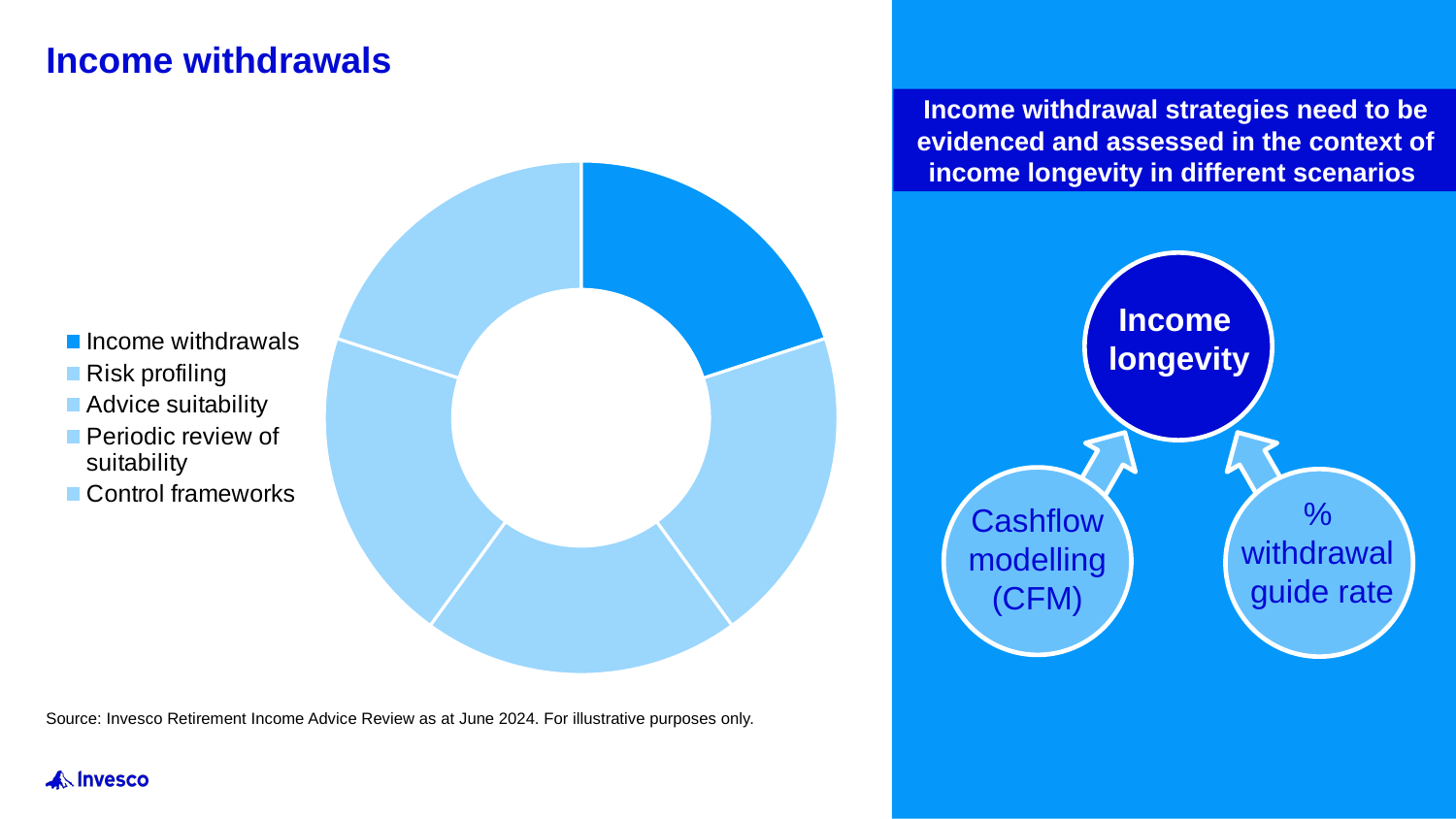

Income withdrawals
Income withdrawal strategies need to be evidenced and assessed in the context of income longevity in different scenarios

### Chart

| Category | Sales |
|---|---|
| Income withdrawals | 0.2 |
| Risk profiling | 0.2 |
| Advice suitability | 0.2 |
| Periodic review of suitability | 0.2 |
| Control frameworks | 0.2 |
Income
longevity

%
withdrawal
guide rate
Cashflow modelling
(CFM)
Source: Invesco Retirement Income Advice Review as at June 2024. For illustrative purposes only.
9